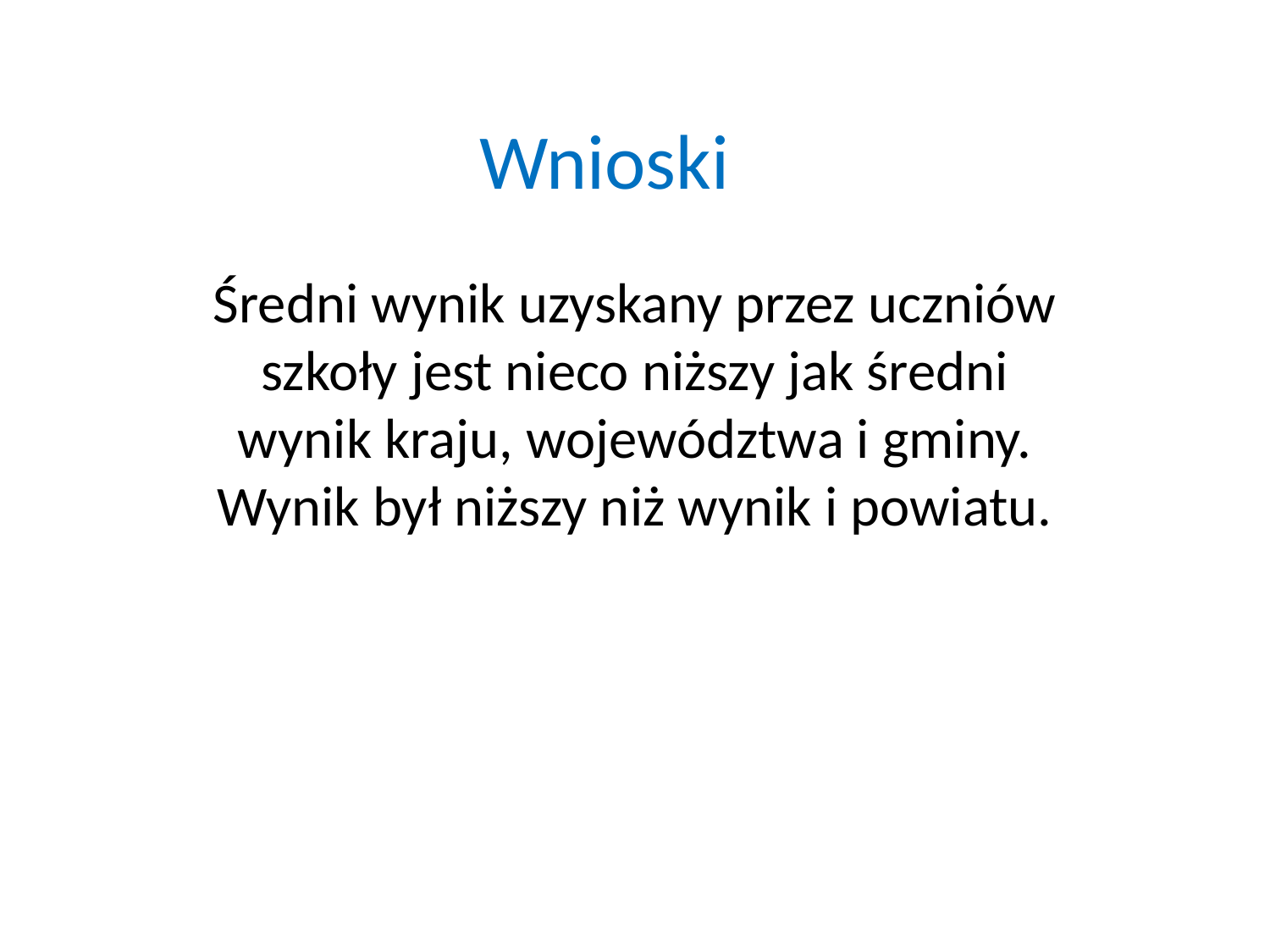

# Wnioski
Średni wynik uzyskany przez uczniów szkoły jest nieco niższy jak średni wynik kraju, województwa i gminy. Wynik był niższy niż wynik i powiatu.